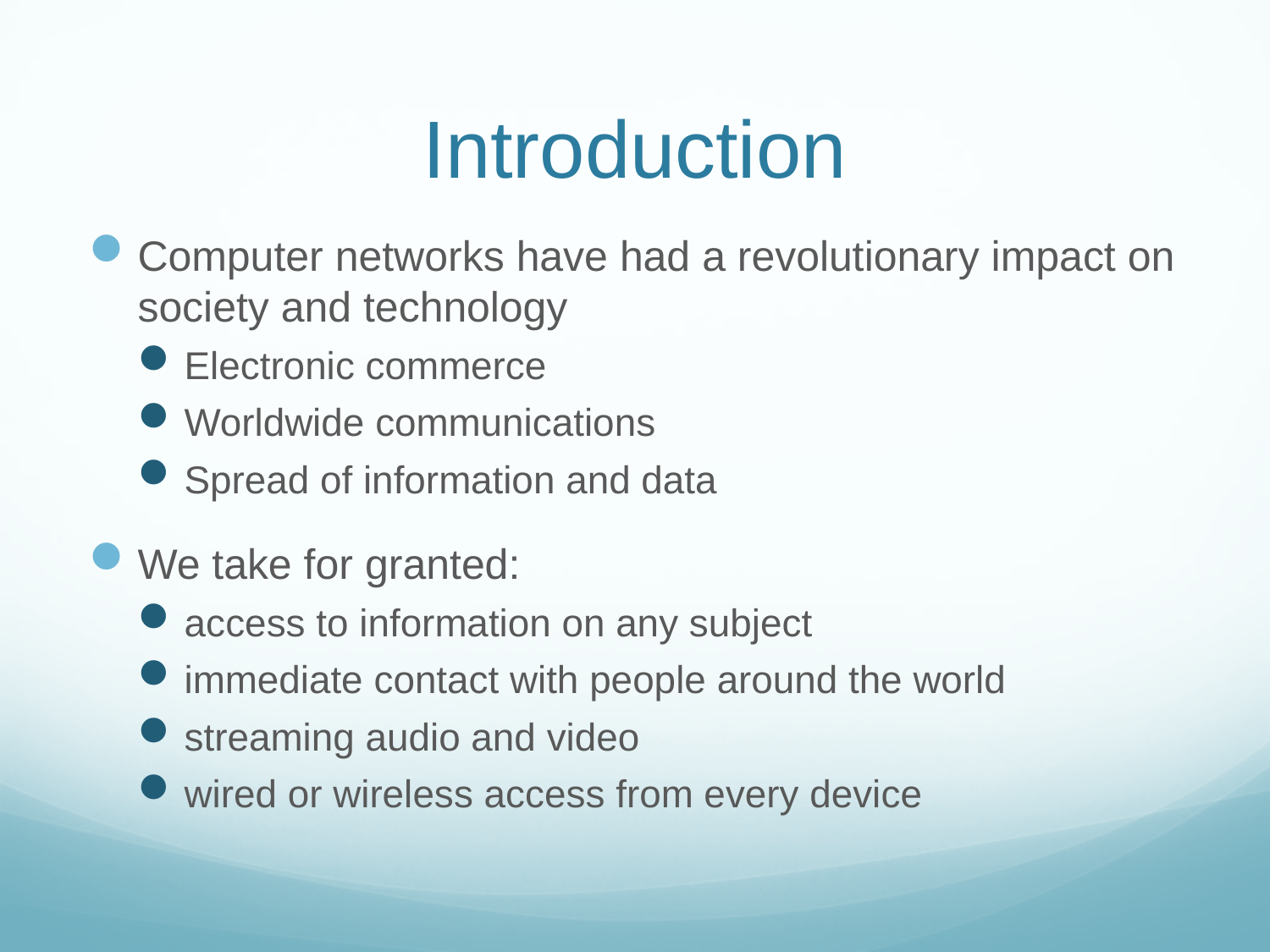

# Introduction
Computer networks have had a revolutionary impact on society and technology
Electronic commerce
Worldwide communications
Spread of information and data
We take for granted:
access to information on any subject
immediate contact with people around the world
streaming audio and video
wired or wireless access from every device